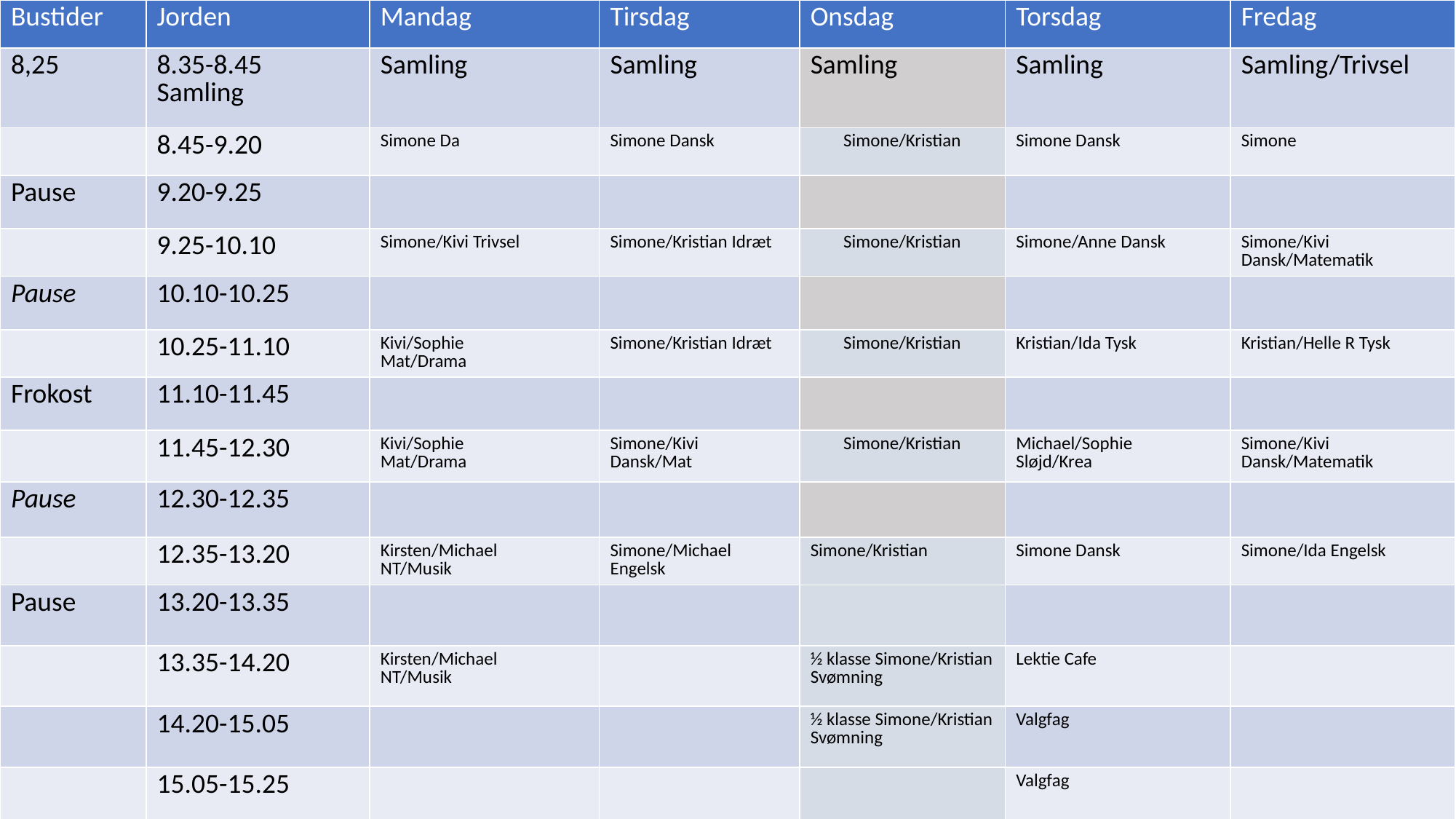

| Bustider | Jorden | Mandag | Tirsdag | Onsdag | Torsdag | Fredag |
| --- | --- | --- | --- | --- | --- | --- |
| 8,25 | 8.35-8.45 Samling | Samling | Samling | Samling | Samling | Samling/Trivsel |
|  | 8.45-9.20 | Simone Da | Simone Dansk | Simone/Kristian | Simone Dansk | Simone |
| Pause | 9.20-9.25 |  |  |  |  |  |
|  | 9.25-10.10 | Simone/Kivi Trivsel | Simone/Kristian Idræt | Simone/Kristian | Simone/Anne Dansk | Simone/Kivi Dansk/Matematik |
| Pause | 10.10-10.25 |  |  |  |  |  |
|  | 10.25-11.10 | Kivi/Sophie Mat/Drama | Simone/Kristian Idræt | Simone/Kristian | Kristian/Ida Tysk | Kristian/Helle R Tysk |
| Frokost | 11.10-11.45 |  |  |  |  |  |
|  | 11.45-12.30 | Kivi/Sophie Mat/Drama | Simone/Kivi Dansk/Mat | Simone/Kristian | Michael/Sophie Sløjd/Krea | Simone/Kivi Dansk/Matematik |
| Pause | 12.30-12.35 |  |  |  |  |  |
|  | 12.35-13.20 | Kirsten/Michael NT/Musik | Simone/Michael Engelsk | Simone/Kristian | Simone Dansk | Simone/Ida Engelsk |
| Pause | 13.20-13.35 |  |  |  |  |  |
|  | 13.35-14.20 | Kirsten/Michael NT/Musik |  | ½ klasse Simone/Kristian Svømning | Lektie Cafe |  |
|  | 14.20-15.05 |  |  | ½ klasse Simone/Kristian Svømning | Valgfag |  |
|  | 15.05-15.25 |  |  |  | Valgfag |  |